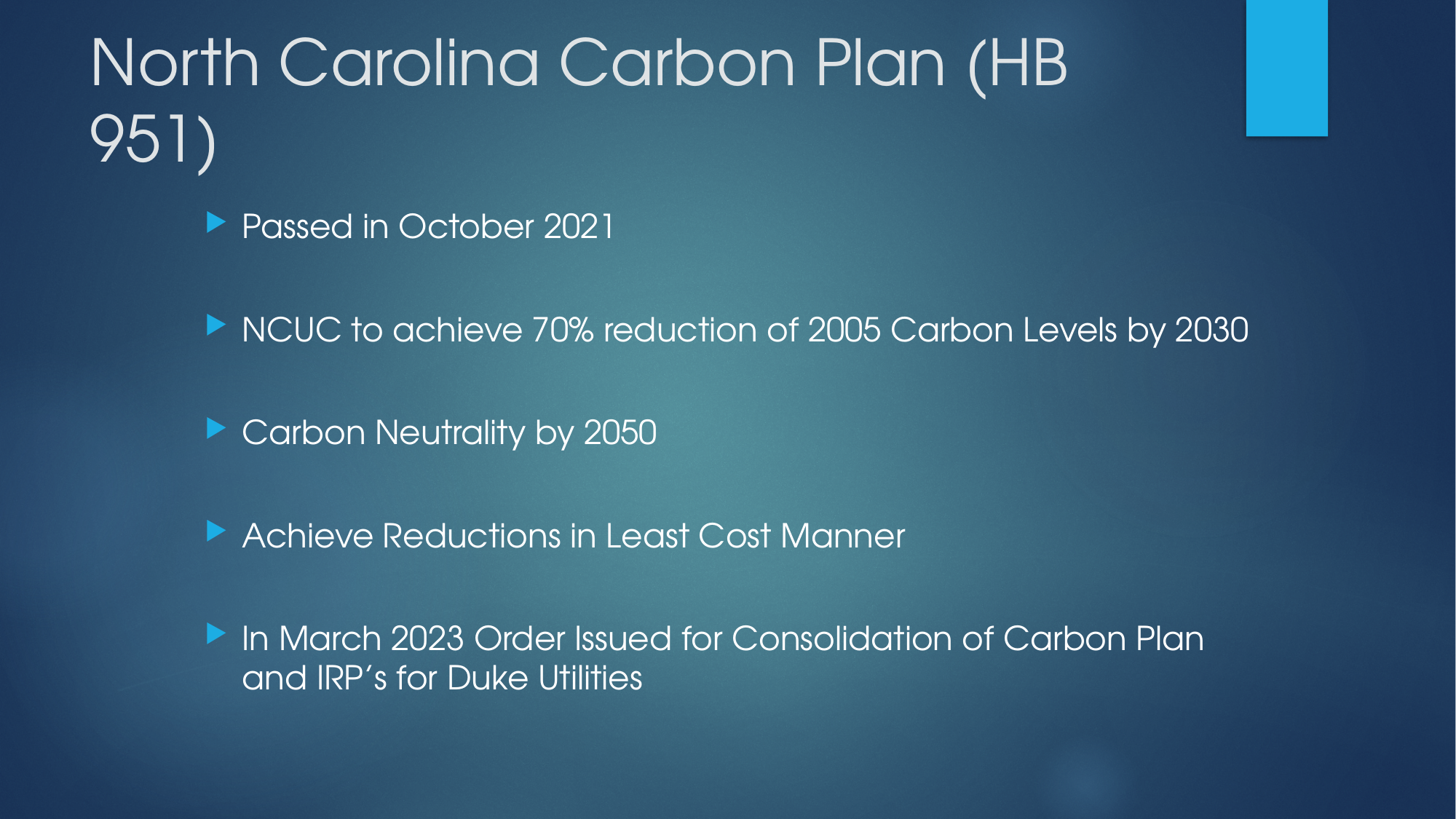

# North Carolina Carbon Plan (HB 951)
Passed in October 2021

NCUC to achieve 70% reduction of 2005 Carbon Levels by 2030

Carbon Neutrality by 2050

Achieve Reductions in Least Cost Manner

In March 2023 Order Issued for Consolidation of Carbon Plan and IRP’s for Duke Utilities